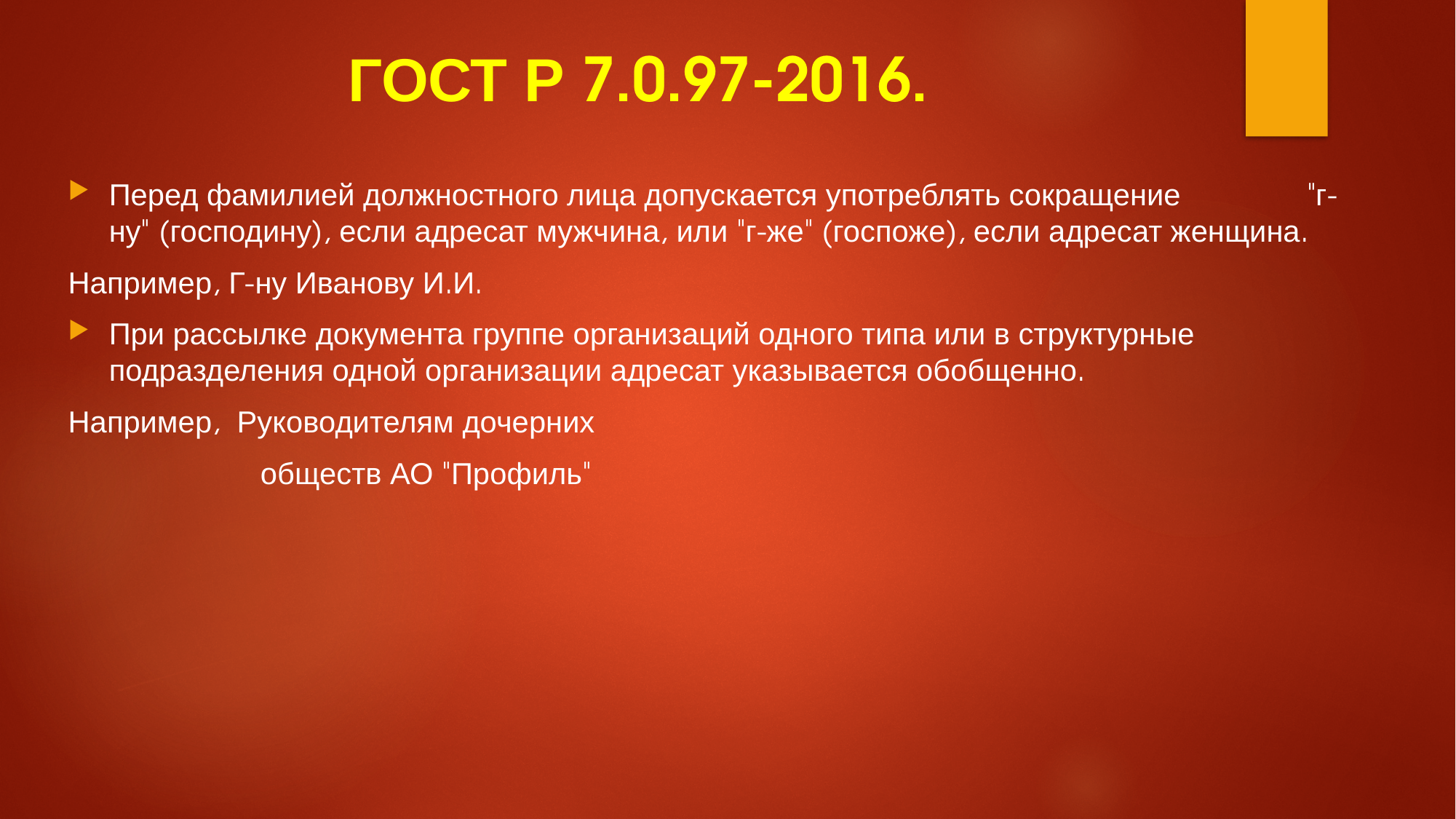

# ГОСТ Р 7.0.97-2016.
Перед фамилией должностного лица допускается употреблять сокращение               "г-ну" (господину), если адресат мужчина, или "г-же" (госпоже), если адресат женщина.
Например, Г-ну Иванову И.И.
При рассылке документа группе организаций одного типа или в структурные подразделения одной организации адресат указывается обобщенно.
Например,  Руководителям дочерних
                       обществ АО "Профиль"